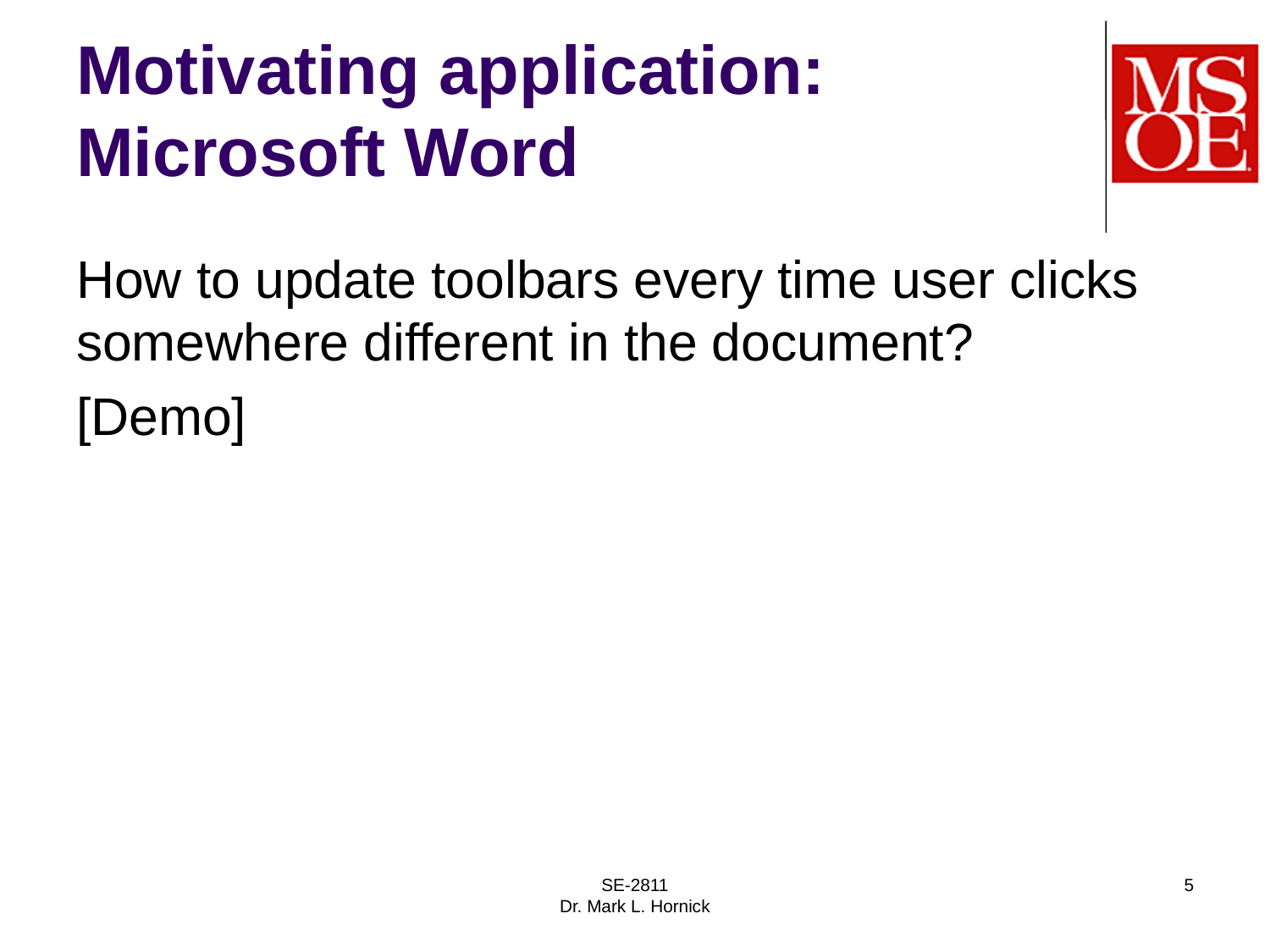

# Motivating application: Microsoft Word
How to update toolbars every time user clicks somewhere different in the document?
[Demo]

SE-2811
Dr. Mark L. Hornick
5